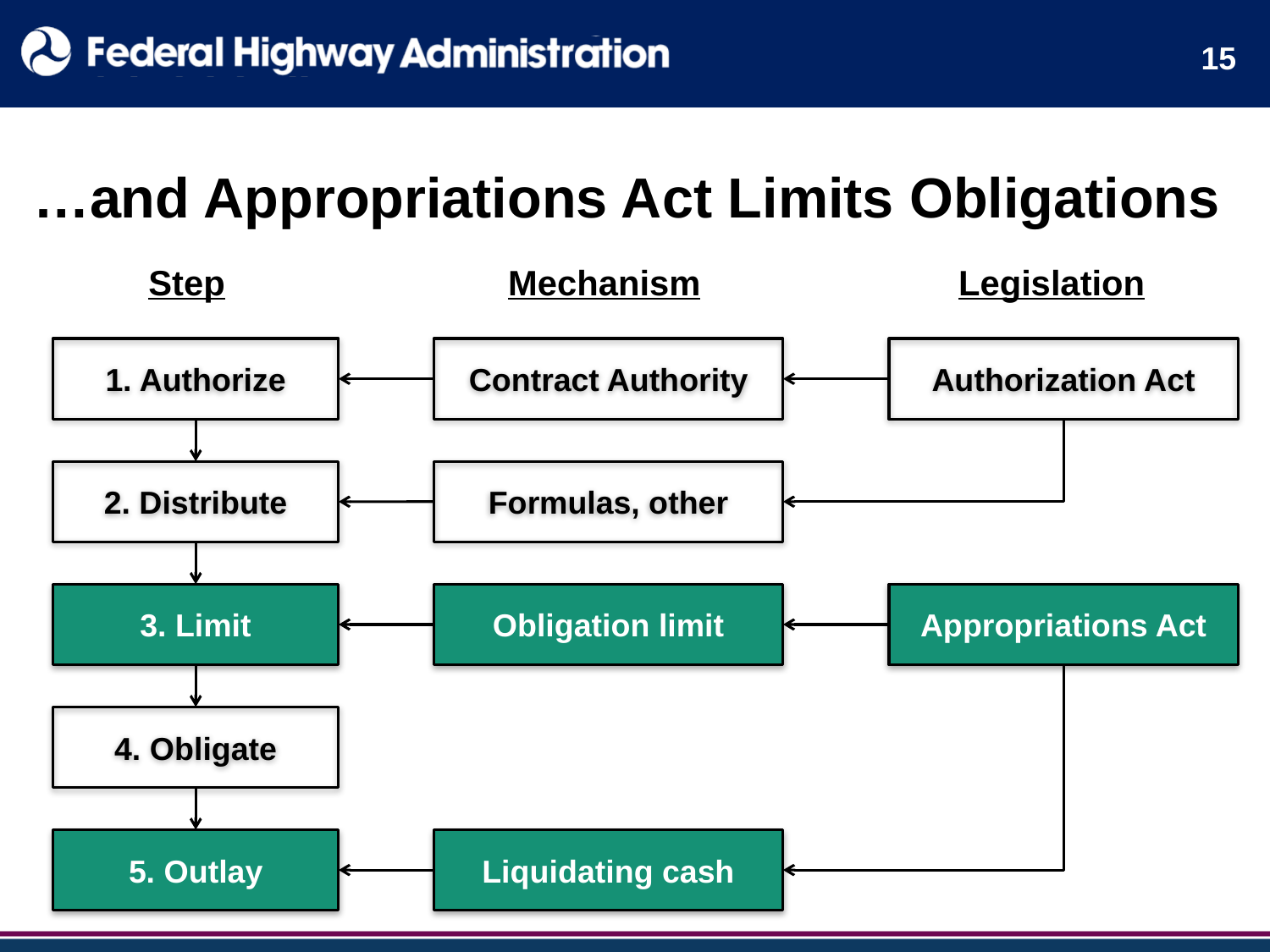

15
# …and Appropriations Act Limits Obligations
Step
Mechanism
Legislation
1. Authorize
Contract Authority
Authorization Act
Formulas, other
2. Distribute
3. Limit
Obligation limit
Appropriations Act
4. Obligate
5. Outlay
Liquidating cash
15